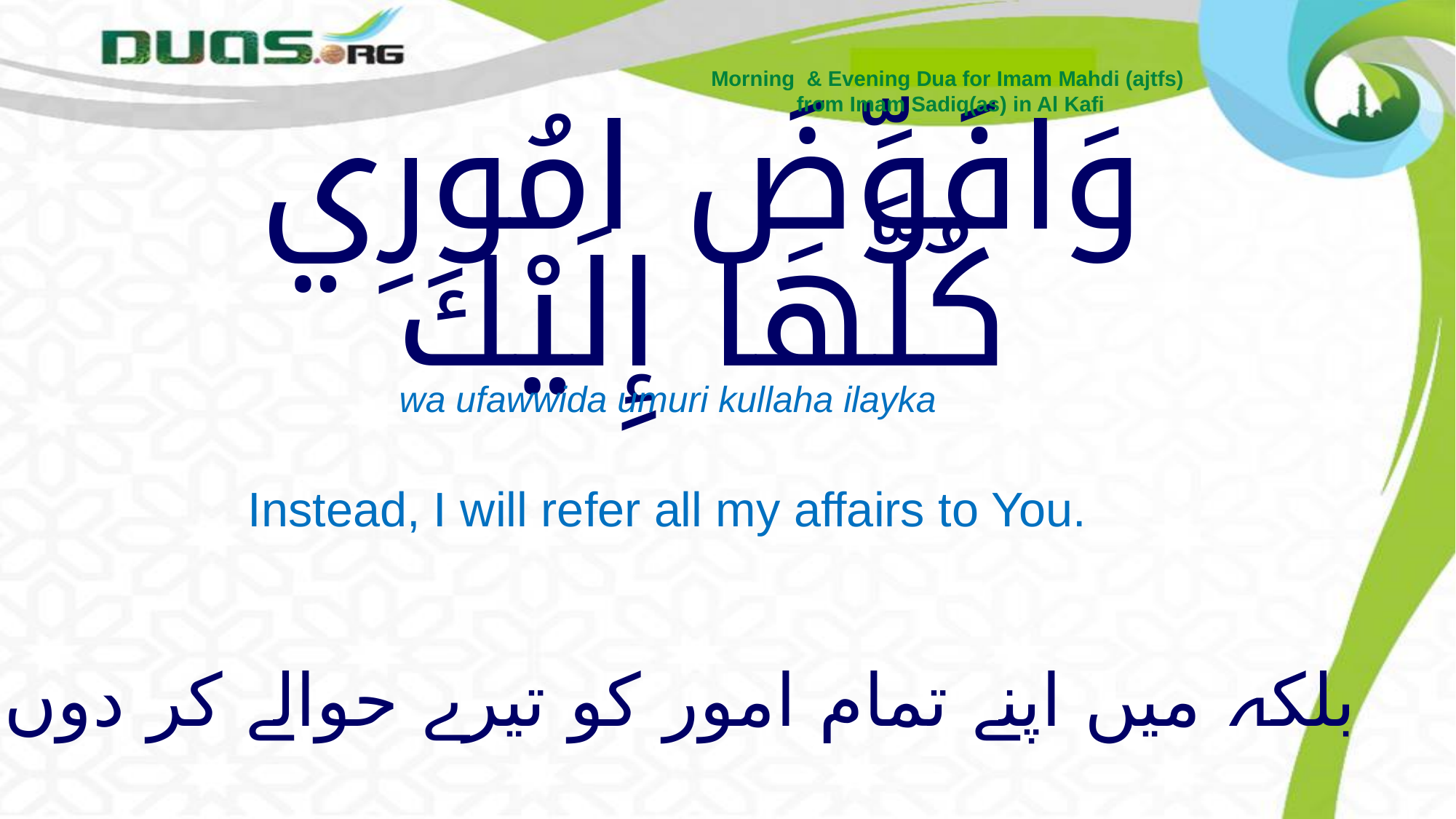

Morning  & Evening Dua for Imam Mahdi (ajtfs)
from Imam Sadiq(as) in Al Kafi
# وَافَوِّضَ امُورِي كُلَّهَا إِلَيْكَ

wa ufawwida umuri kullaha ilayka

Instead, I will refer all my affairs to You.
بلکہ میں اپنے تمام امور کو تیرے حوالے کر دوں